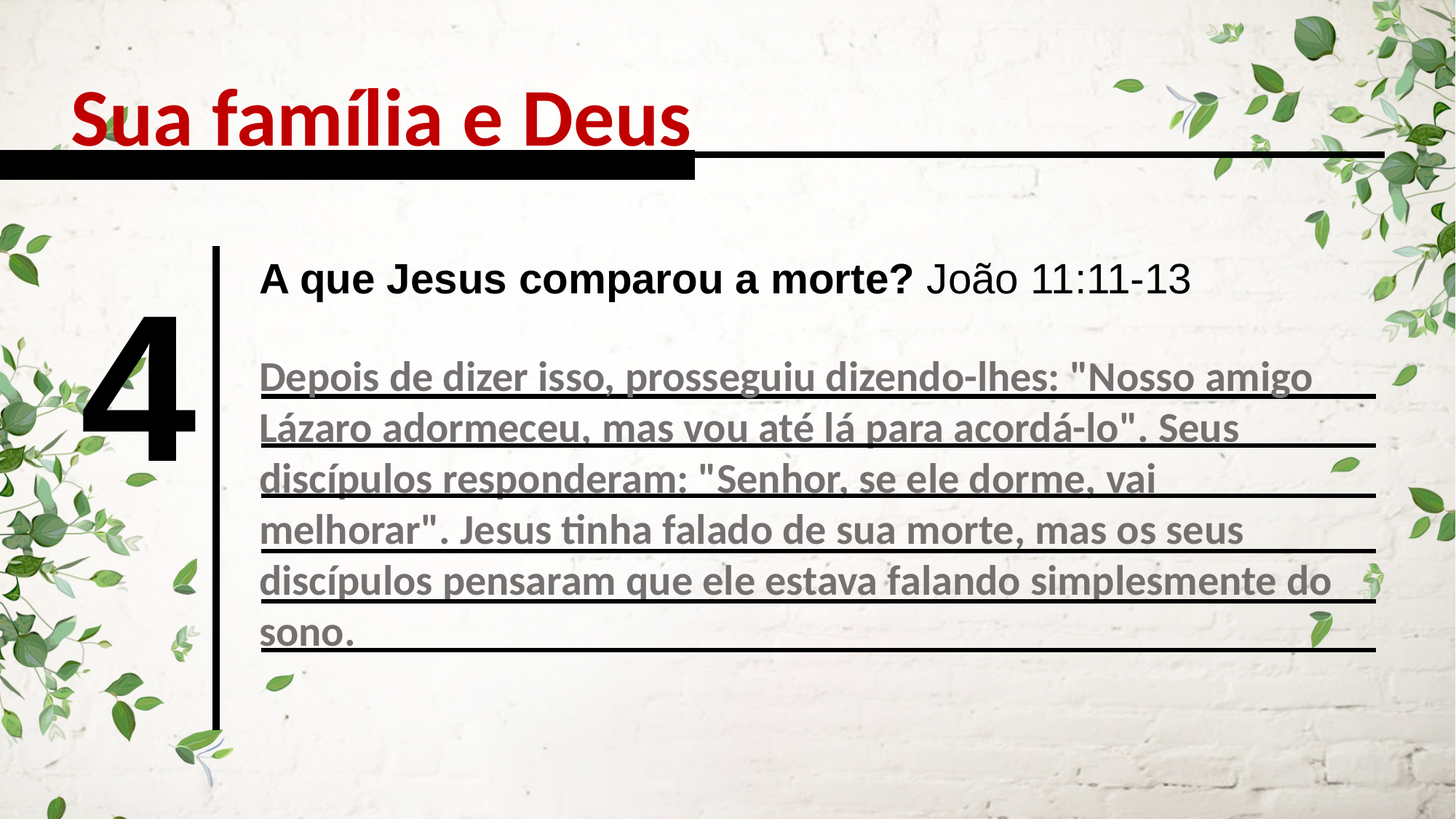

Sua família e Deus

4
A que Jesus comparou a morte? João 11:11-13
Depois de dizer isso, prosseguiu dizendo-lhes: "Nosso amigo Lázaro adormeceu, mas vou até lá para acordá-lo". Seus discípulos responderam: "Senhor, se ele dorme, vai melhorar". Jesus tinha falado de sua morte, mas os seus discípulos pensaram que ele estava falando simplesmente do sono.